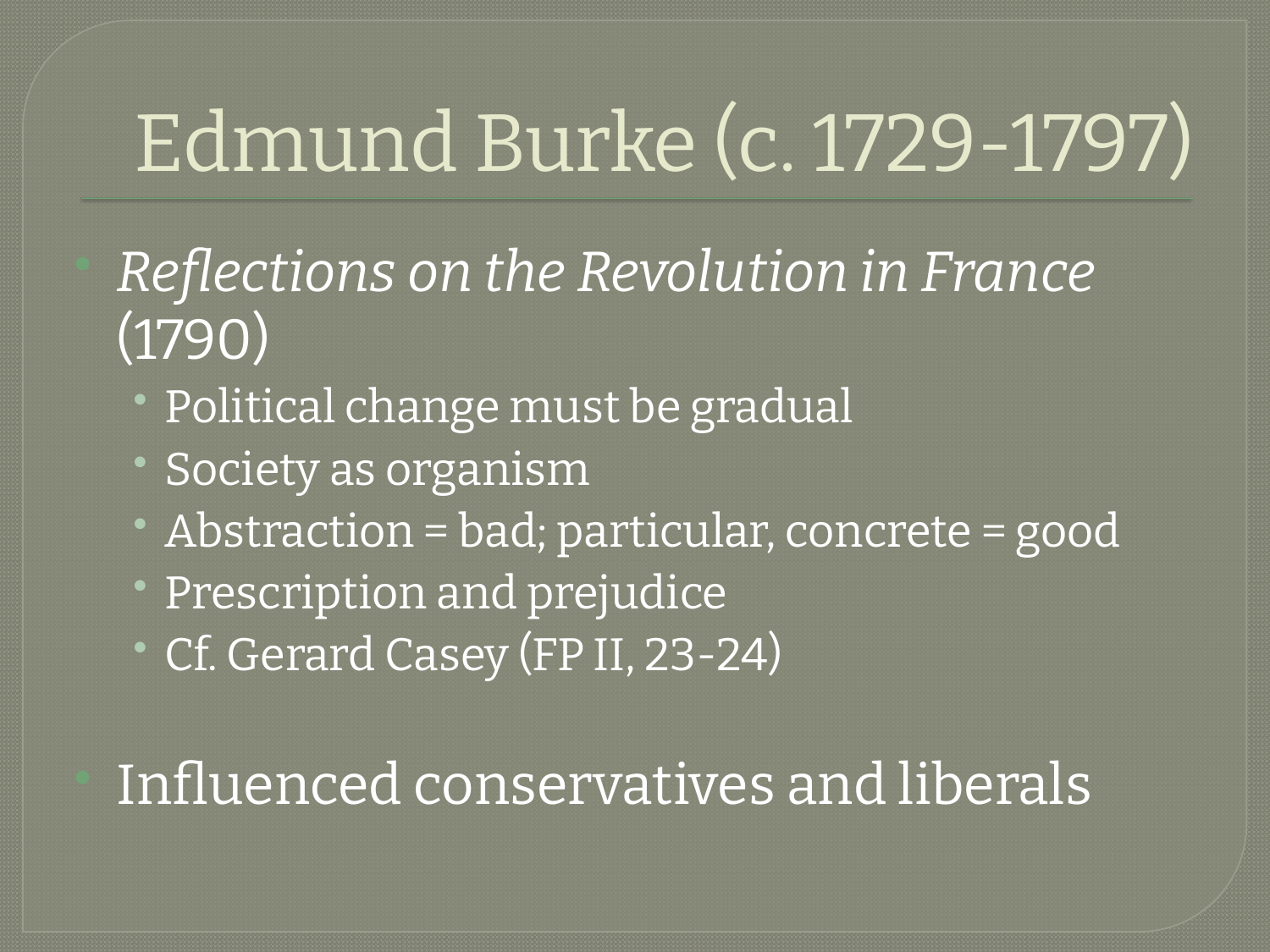

# Edmund Burke (c. 1729-1797)
Reflections on the Revolution in France (1790)
Political change must be gradual
Society as organism
Abstraction = bad; particular, concrete = good
Prescription and prejudice
Cf. Gerard Casey (FP II, 23-24)

Influenced conservatives and liberals